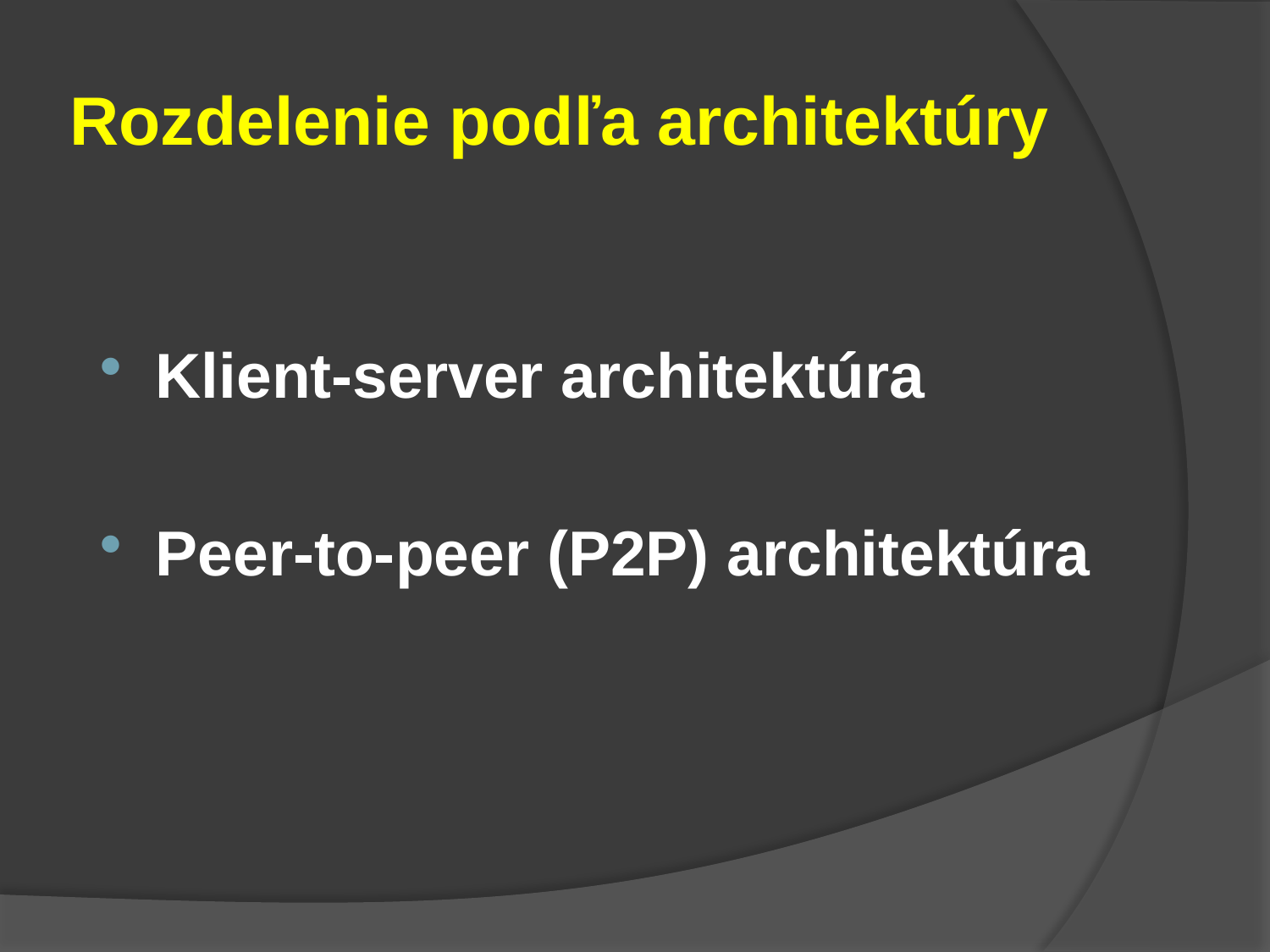

# Rozdelenie podľa architektúry
Klient-server architektúra

Peer-to-peer (P2P) architektúra